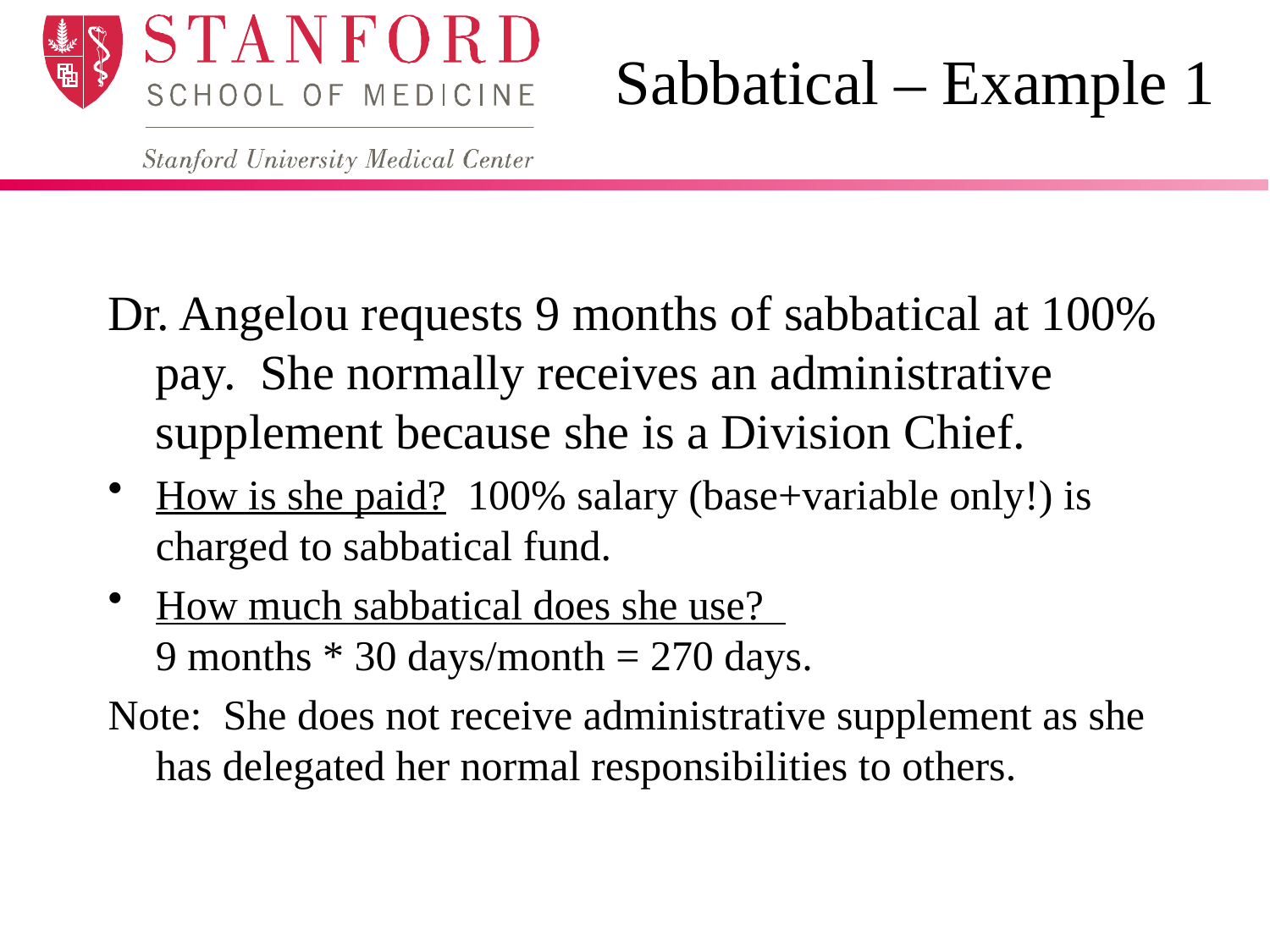

# Sabbatical – Example 1
Dr. Angelou requests 9 months of sabbatical at 100% pay.  She normally receives an administrative supplement because she is a Division Chief.
How is she paid?  100% salary (base+variable only!) is charged to sabbatical fund.
How much sabbatical does she use?
9 months * 30 days/month = 270 days.
Note:  She does not receive administrative supplement as she has delegated her normal responsibilities to others.